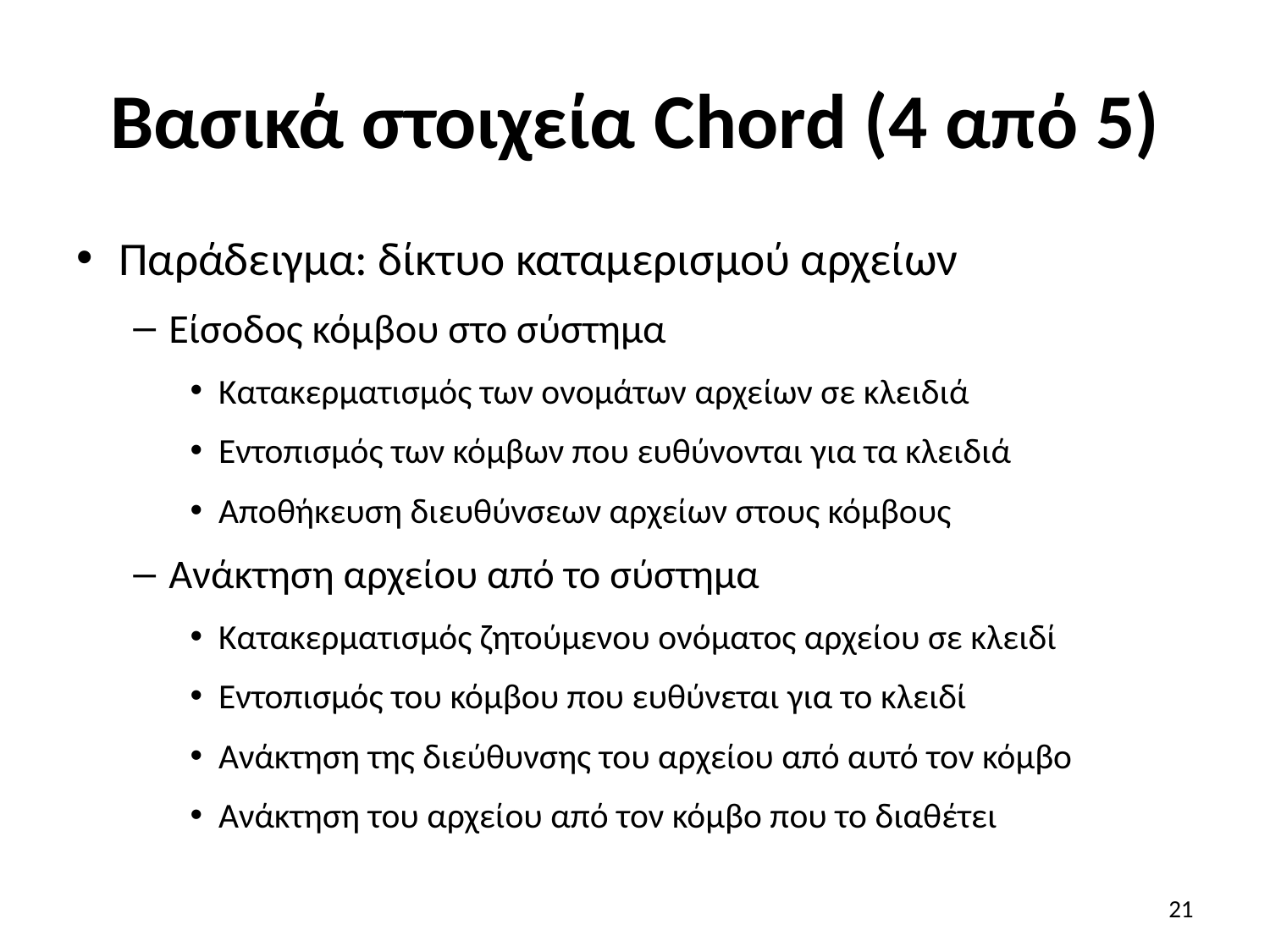

# Βασικά στοιχεία Chord (4 από 5)
Παράδειγμα: δίκτυο καταμερισμού αρχείων
Είσοδος κόμβου στο σύστημα
Κατακερματισμός των ονομάτων αρχείων σε κλειδιά
Εντοπισμός των κόμβων που ευθύνονται για τα κλειδιά
Αποθήκευση διευθύνσεων αρχείων στους κόμβους
Ανάκτηση αρχείου από το σύστημα
Κατακερματισμός ζητούμενου ονόματος αρχείου σε κλειδί
Εντοπισμός του κόμβου που ευθύνεται για το κλειδί
Ανάκτηση της διεύθυνσης του αρχείου από αυτό τον κόμβο
Ανάκτηση του αρχείου από τον κόμβο που το διαθέτει
21